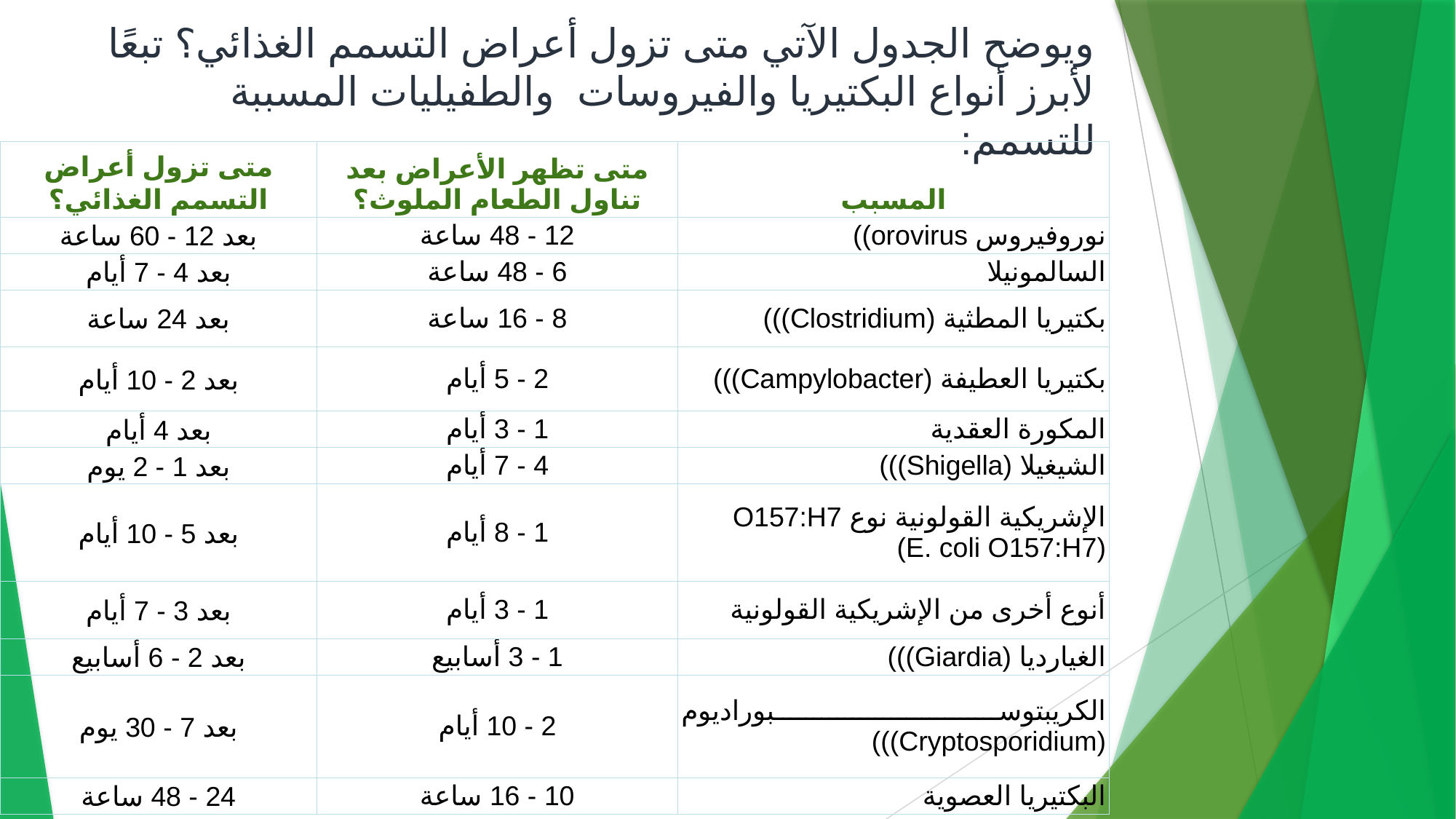

# ويوضح الجدول الآتي متى تزول أعراض التسمم الغذائي؟ تبعًا لأبرز أنواع البكتيريا والفيروسات  والطفيليات المسببة للتسمم:
| متى تزول أعراض التسمم الغذائي؟ | متى تظهر الأعراض بعد تناول الطعام الملوث؟ | المسبب |
| --- | --- | --- |
| بعد 12 - 60 ساعة | 12 - 48 ساعة | نوروفيروس orovirus)) |
| بعد 4 - 7 أيام | 6 - 48 ساعة | السالمونيلا |
| بعد 24 ساعة | 8 - 16 ساعة | بكتيريا المطثية (Clostridium))) |
| بعد 2 - 10 أيام | 2 - 5 أيام | بكتيريا العطيفة (Campylobacter))) |
| بعد 4 أيام | 1 - 3 أيام | المكورة العقدية |
| بعد 1 - 2 يوم | 4 - 7 أيام | الشيغيلا (Shigella))) |
| بعد 5 - 10 أيام | 1 - 8 أيام | الإشريكية القولونية نوع O157:H7 (E. coli O157:H7) |
| بعد 3 - 7 أيام | 1 - 3 أيام | أنوع أخرى من الإشريكية القولونية |
| بعد 2 - 6 أسابيع | 1 - 3 أسابيع | الغيارديا (Giardia))) |
| بعد 7 - 30 يوم | 2 - 10 أيام | الكريبتوسبوراديوم (Cryptosporidium))) |
| 24 - 48 ساعة | 10 - 16 ساعة | البكتيريا العصوية |